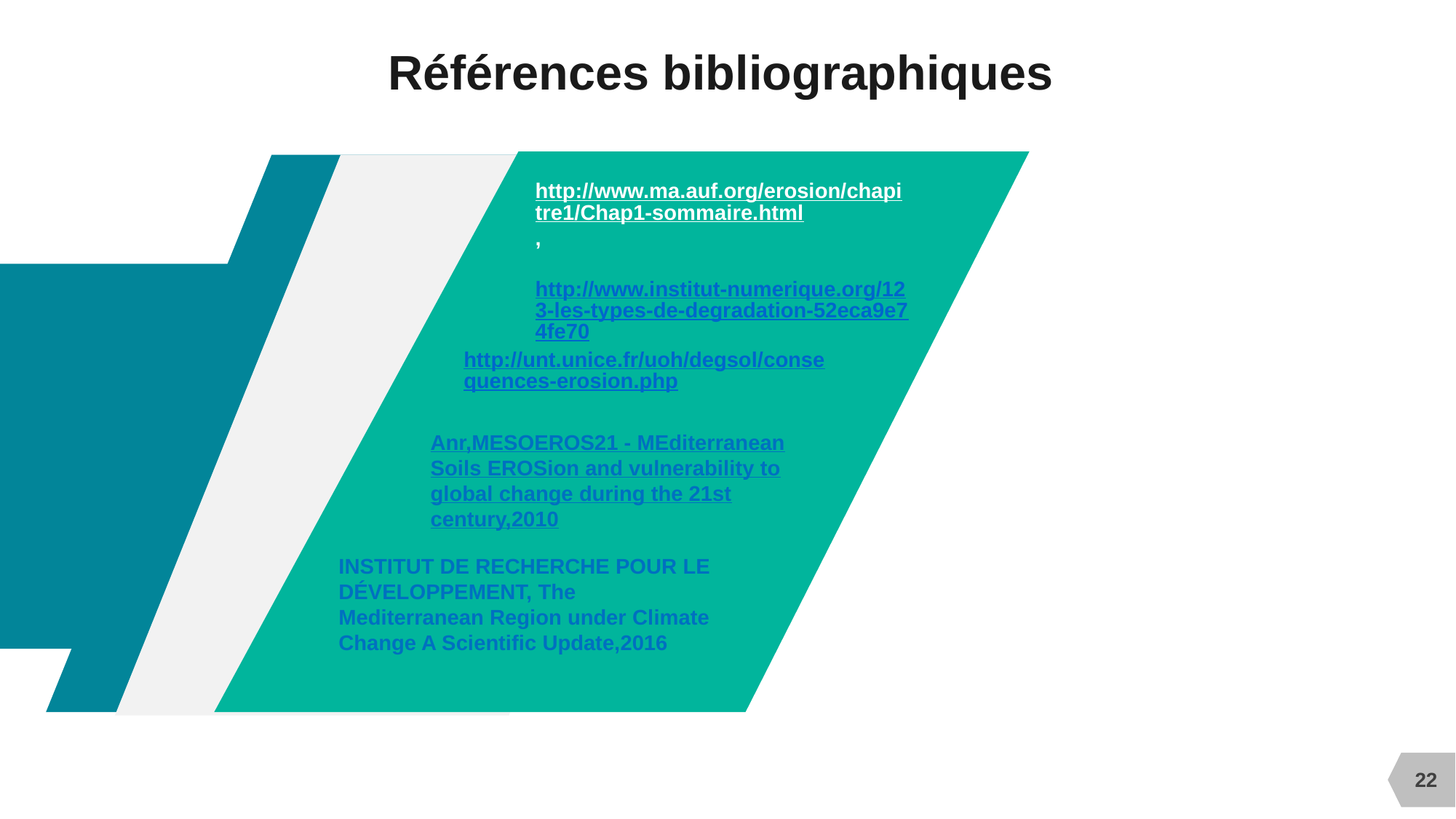

# Références bibliographiques

http://www.ma.auf.org/erosion/chapitre1/Chap1-sommaire.html,

http://www.institut-numerique.org/123-les-types-de-degradation-52eca9e74fe70

90%
http://unt.unice.fr/uoh/degsol/consequences-erosion.php

Anr,MESOEROS21 - MEditerranean Soils EROSion and vulnerability to global change during the 21st century,2010
50%
INSTITUT DE RECHERCHE POUR LE DÉVELOPPEMENT, The Mediterranean Region under Climate Change A Scientific Update,2016
22